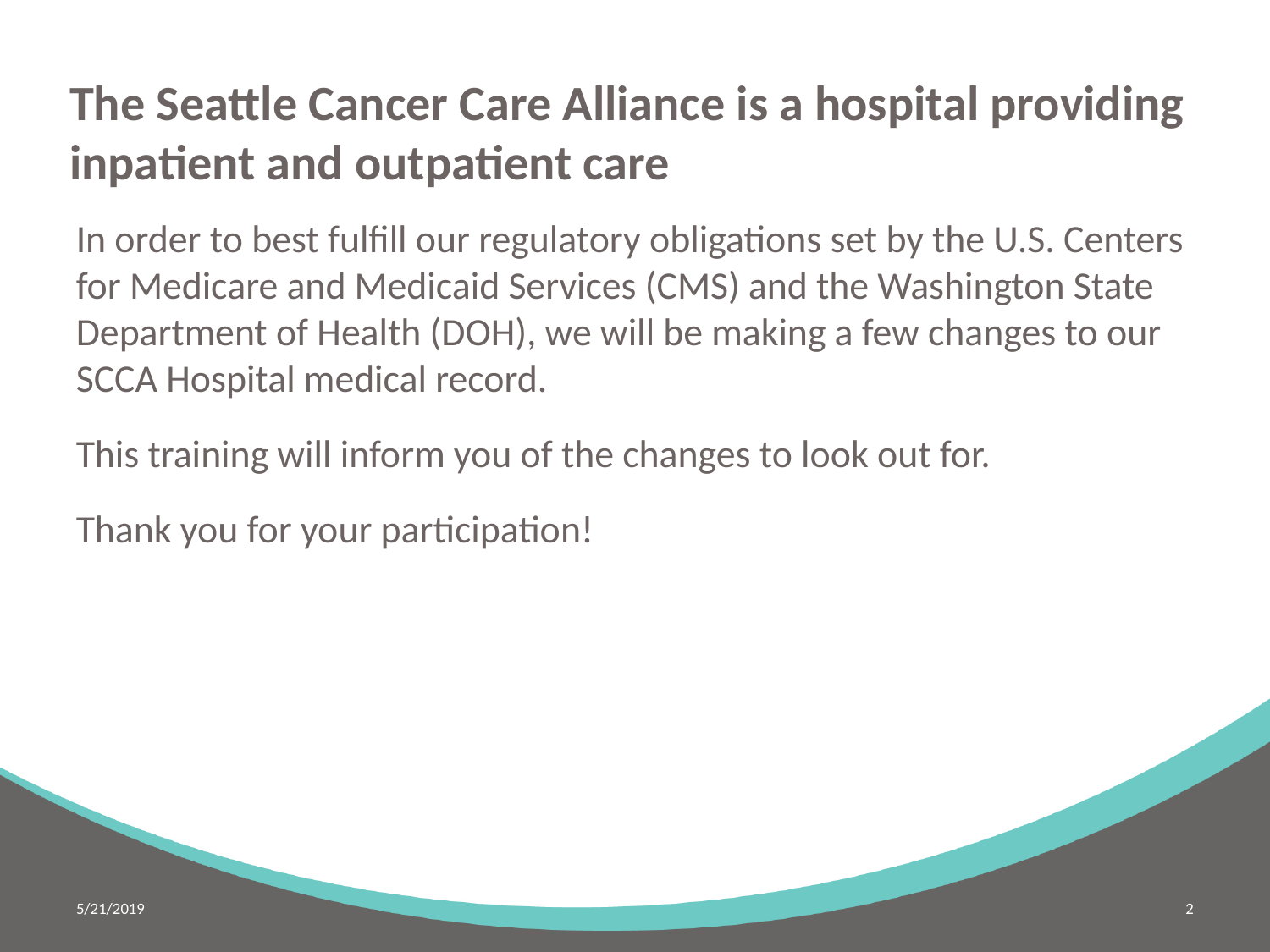

# The Seattle Cancer Care Alliance is a hospital providing inpatient and outpatient care
In order to best fulfill our regulatory obligations set by the U.S. Centers for Medicare and Medicaid Services (CMS) and the Washington State Department of Health (DOH), we will be making a few changes to our SCCA Hospital medical record.
This training will inform you of the changes to look out for.
Thank you for your participation!
5/21/2019
2